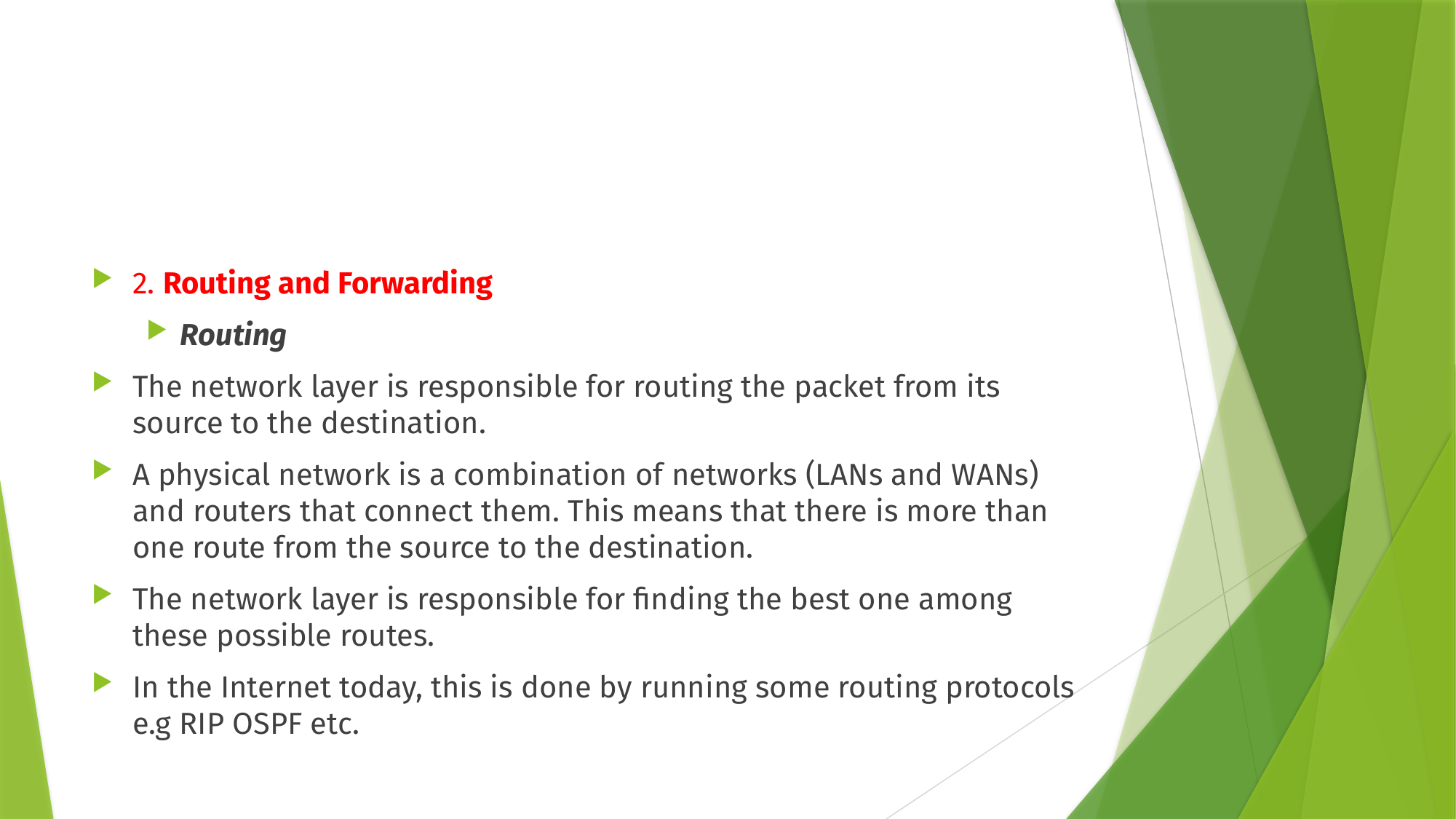

#
2. Routing and Forwarding
Routing
The network layer is responsible for routing the packet from its source to the destination.
A physical network is a combination of networks (LANs and WANs) and routers that connect them. This means that there is more than one route from the source to the destination.
The network layer is responsible for finding the best one among these possible routes.
In the Internet today, this is done by running some routing protocols e.g RIP OSPF etc.